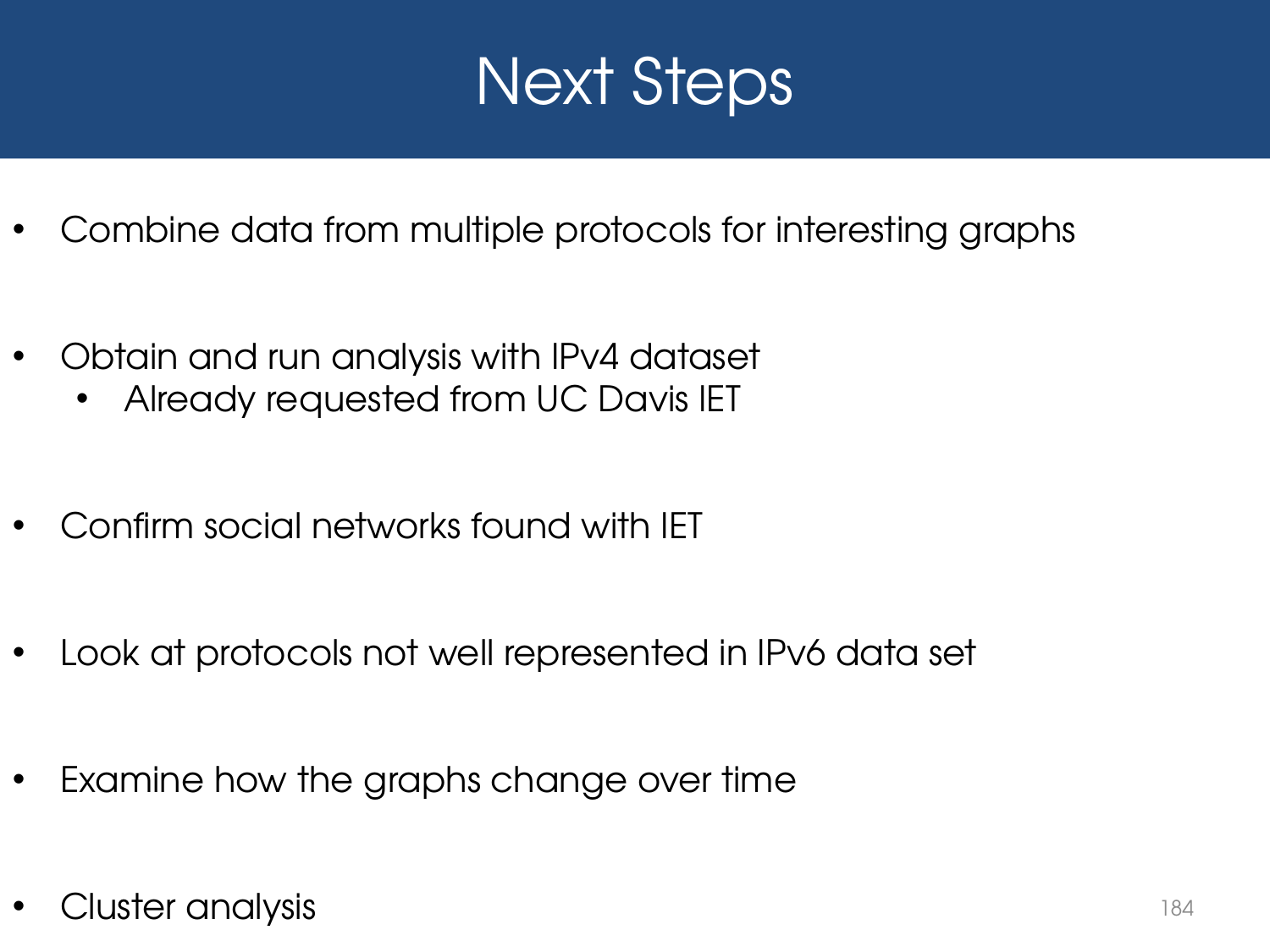

# Next Steps

Combine data from multiple protocols for interesting graphs

Obtain and run analysis with IPv4 dataset
Already requested from UC Davis IET

Confirm social networks found with IET

Look at protocols not well represented in IPv6 data set

Examine how the graphs change over time

Cluster analysis
184